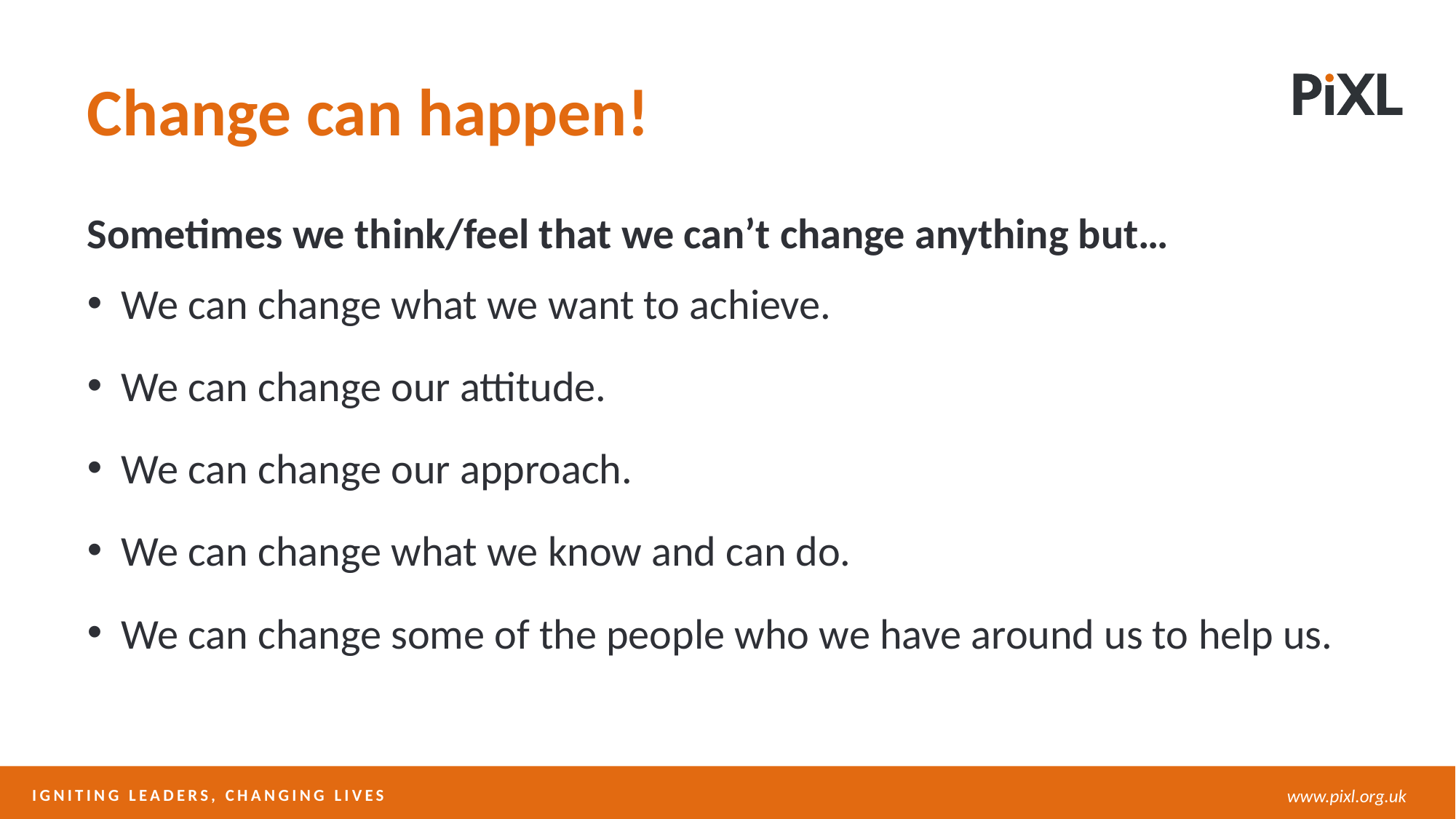

Change can happen!
Sometimes we think/feel that we can’t change anything but…
We can change what we want to achieve.
We can change our attitude.
We can change our approach.
We can change what we know and can do.
We can change some of the people who we have around us to help us.